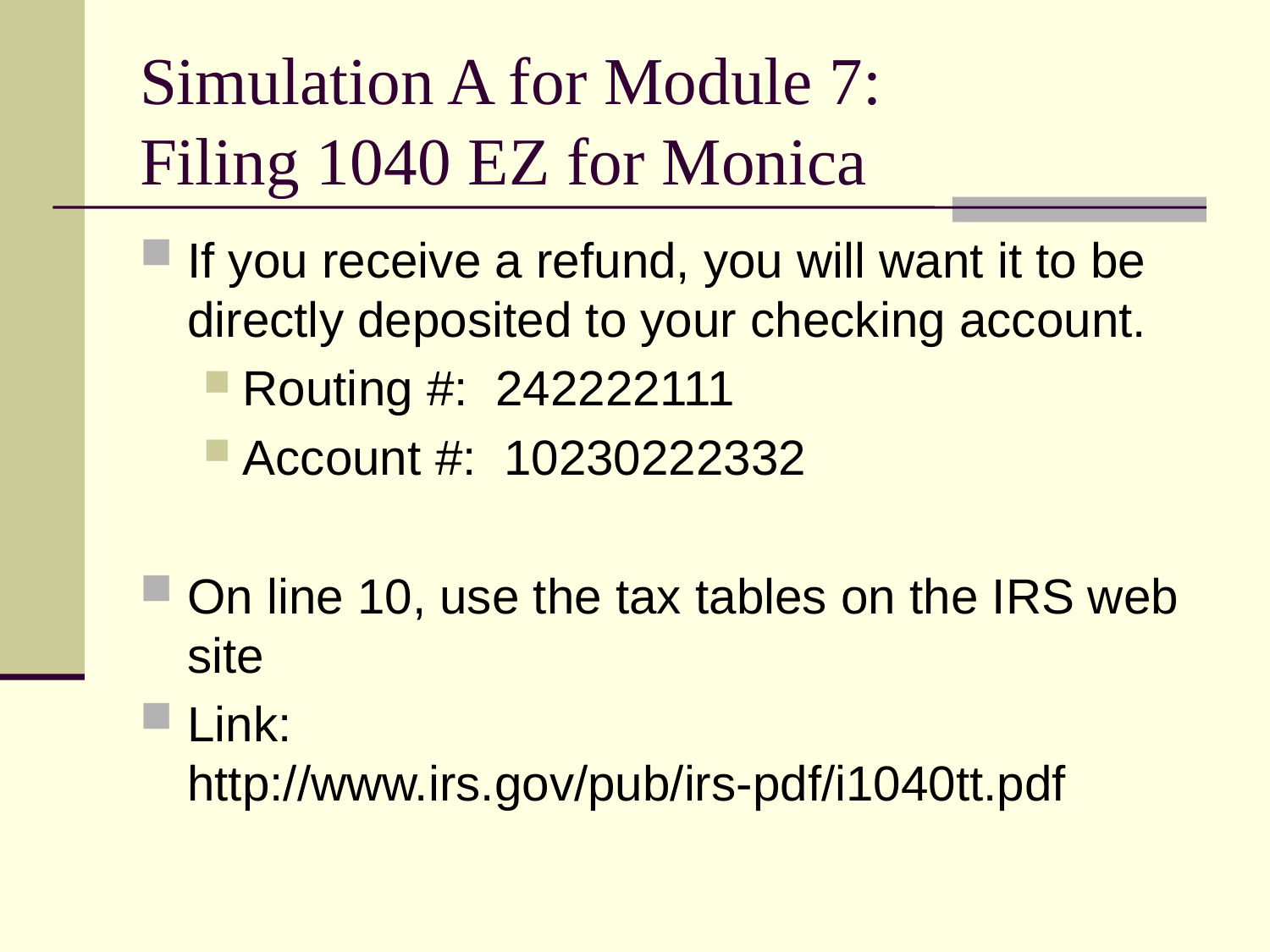

# Simulation A for Module 7: Filing 1040 EZ for Monica
If you receive a refund, you will want it to be directly deposited to your checking account.
Routing #:  242222111
Account #:  10230222332

On line 10, use the tax tables on the IRS web site
Link:  http://www.irs.gov/pub/irs-pdf/i1040tt.pdf